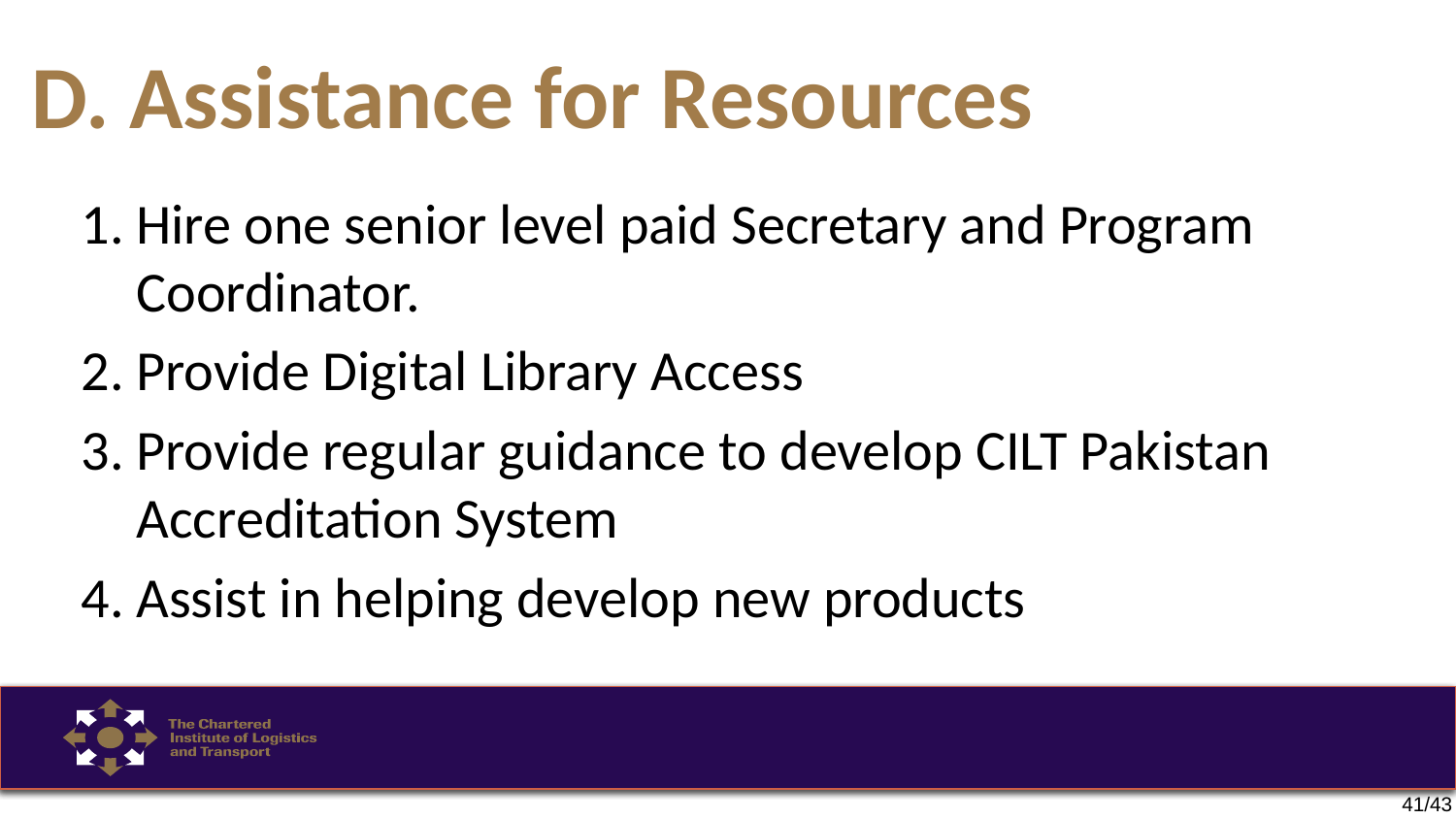

# D. Assistance for Resources
1.	Hire one senior level paid Secretary and Program Coordinator.
2.	Provide Digital Library Access
3.	Provide regular guidance to develop CILT Pakistan Accreditation System
4.	Assist in helping develop new products

41/43